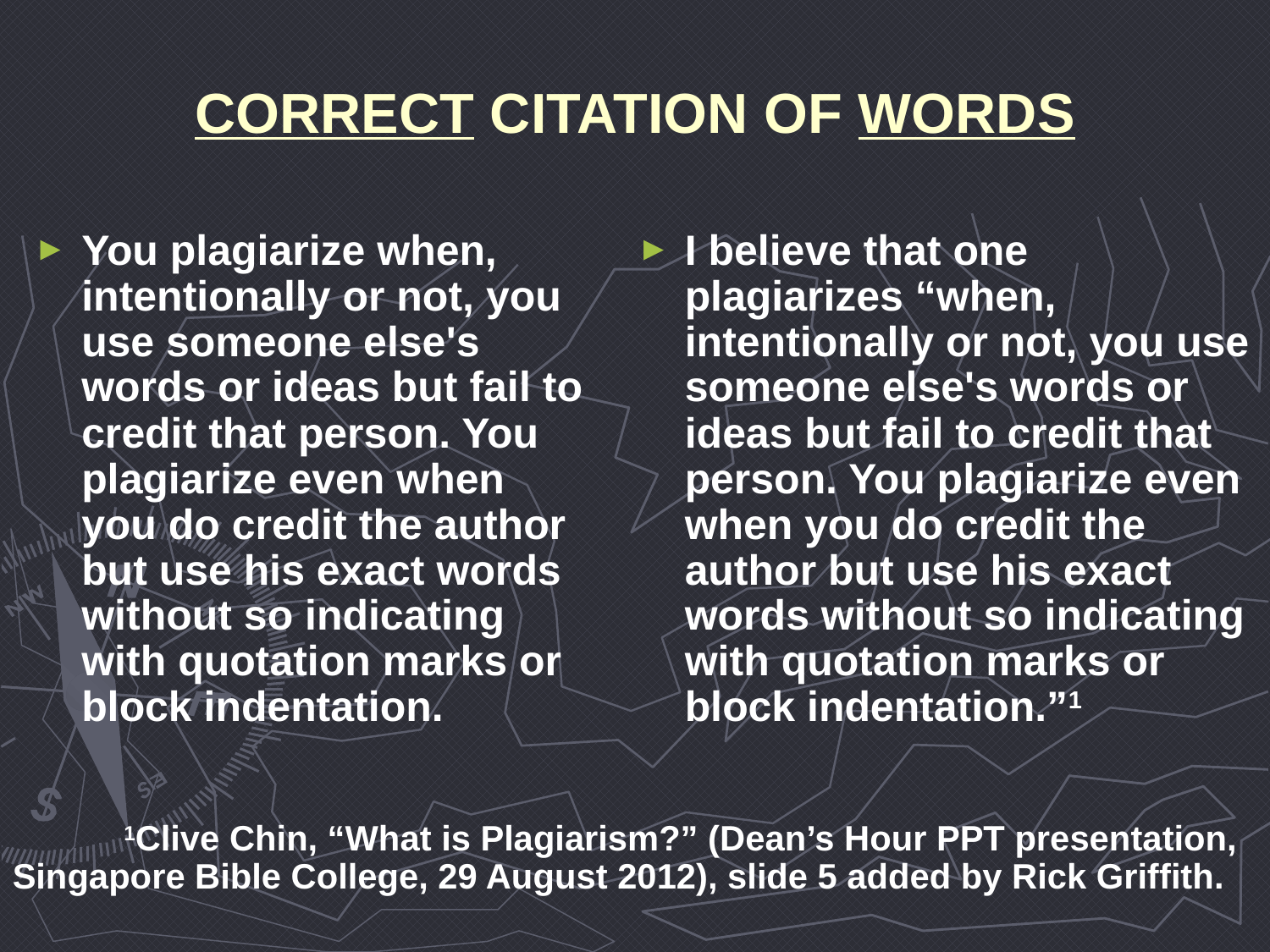

# CORRECT CITATION OF WORDS
You plagiarize when, intentionally or not, you use someone else's words or ideas but fail to credit that person. You plagiarize even when you do credit the author but use his exact words without so indicating with quotation marks or block indentation.
I believe that one plagiarizes “when, intentionally or not, you use someone else's words or ideas but fail to credit that person. You plagiarize even when you do credit the author but use his exact words without so indicating with quotation marks or block indentation.”1
1Clive Chin, “What is Plagiarism?” (Dean’s Hour PPT presentation, Singapore Bible College, 29 August 2012), slide 5 added by Rick Griffith.